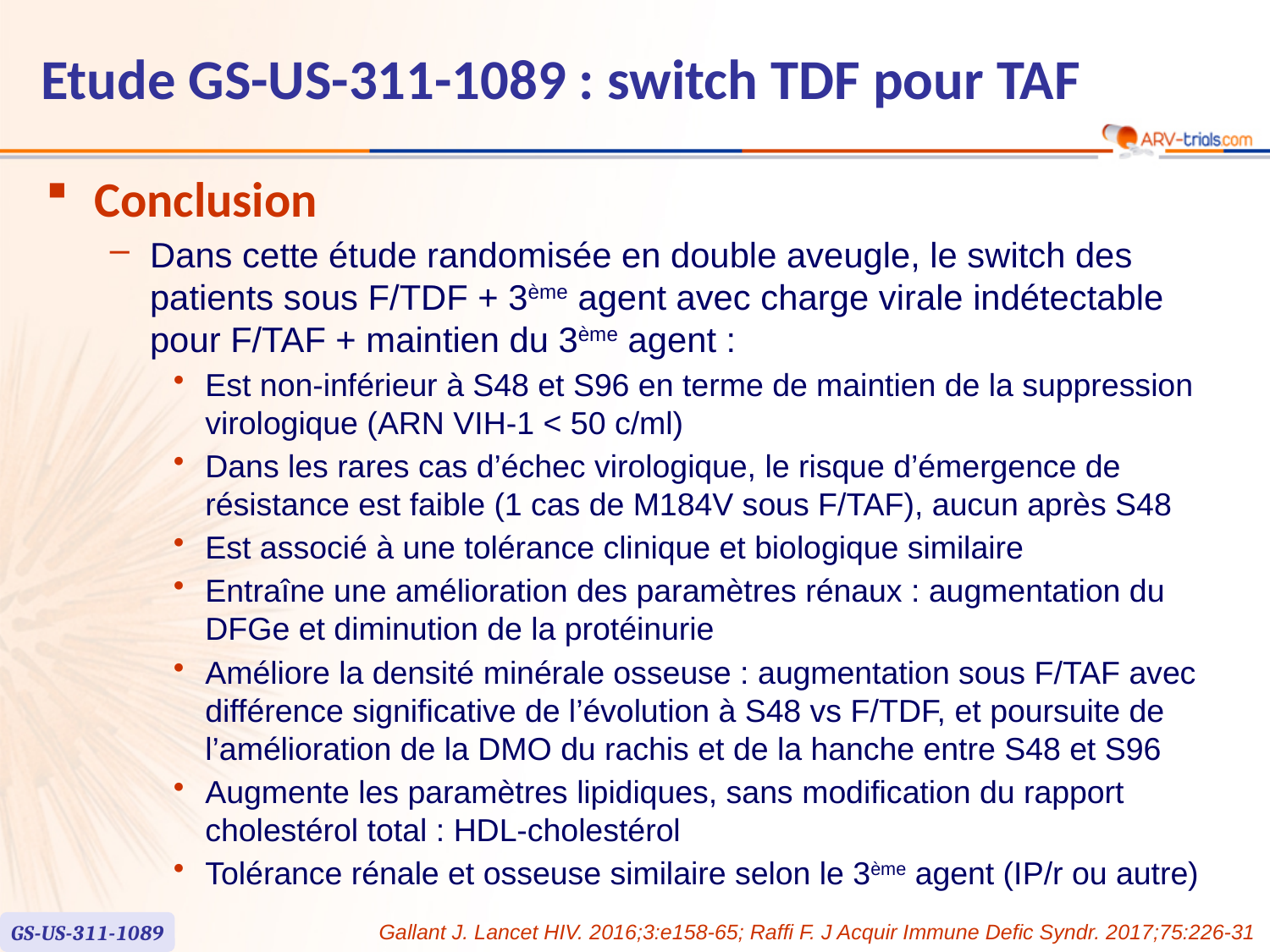

Etude GS-US-311-1089 : switch TDF pour TAF
Conclusion
Dans cette étude randomisée en double aveugle, le switch des patients sous F/TDF + 3ème agent avec charge virale indétectable
pour F/TAF + maintien du 3ème agent :
Est non-inférieur à S48 et S96 en terme de maintien de la suppression virologique (ARN VIH-1 < 50 c/ml)
Dans les rares cas d’échec virologique, le risque d’émergence de résistance est faible (1 cas de M184V sous F/TAF), aucun après S48
Est associé à une tolérance clinique et biologique similaire
Entraîne une amélioration des paramètres rénaux : augmentation du DFGe et diminution de la protéinurie
Améliore la densité minérale osseuse : augmentation sous F/TAF avec différence significative de l’évolution à S48 vs F/TDF, et poursuite de l’amélioration de la DMO du rachis et de la hanche entre S48 et S96
Augmente les paramètres lipidiques, sans modification du rapport cholestérol total : HDL-cholestérol
Tolérance rénale et osseuse similaire selon le 3ème agent (IP/r ou autre)
GS-US-311-1089
Gallant J. Lancet HIV. 2016;3:e158-65; Raffi F. J Acquir Immune Defic Syndr. 2017;75:226-31